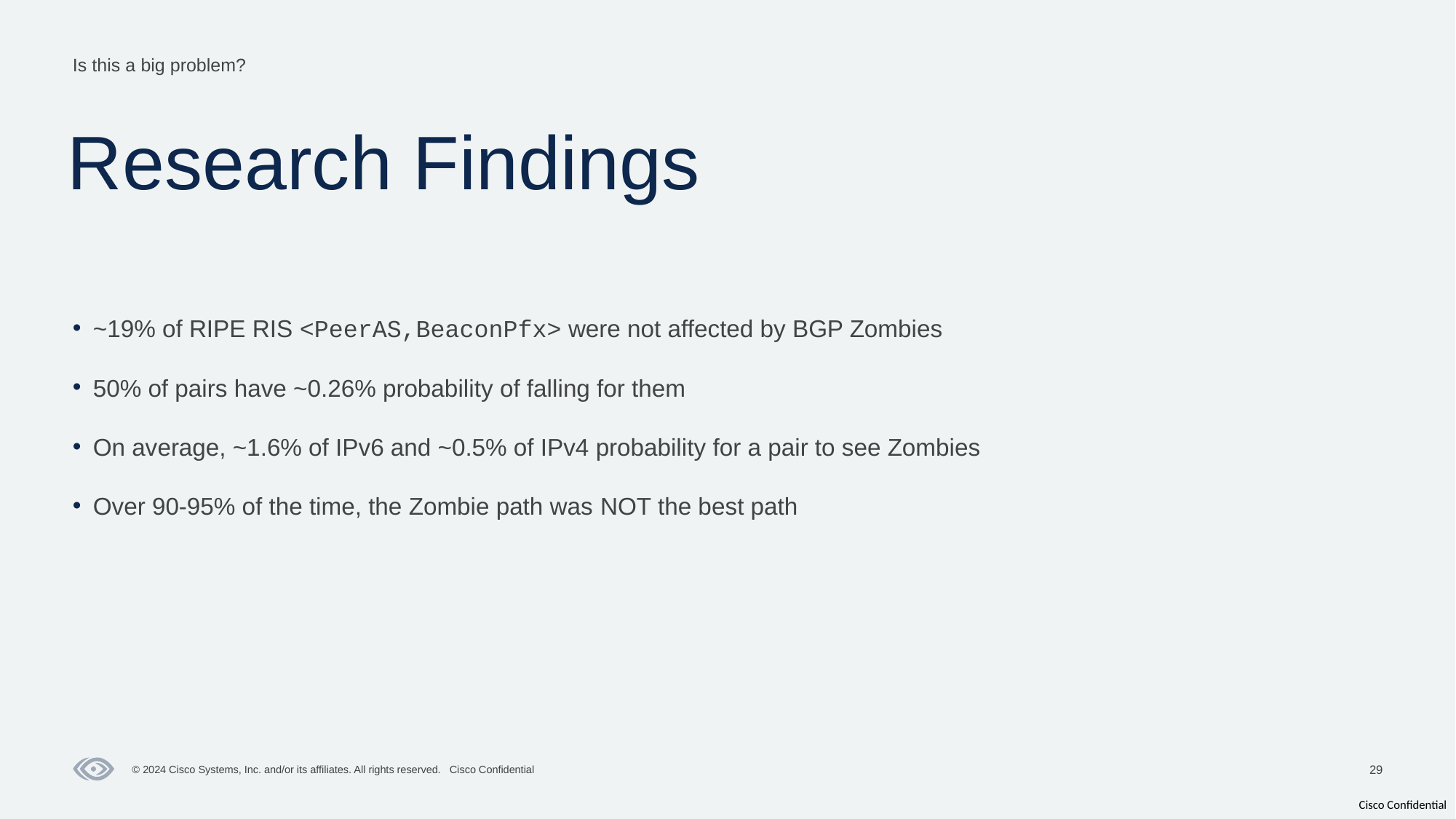

Is this a big problem?
# Research Findings
~19% of RIPE RIS <PeerAS,BeaconPfx> were not affected by BGP Zombies
50% of pairs have ~0.26% probability of falling for them
On average, ~1.6% of IPv6 and ~0.5% of IPv4 probability for a pair to see Zombies
Over 90-95% of the time, the Zombie path was NOT the best path
29
© 2024 Cisco Systems, Inc. and/or its affiliates. All rights reserved.   Cisco Confidential